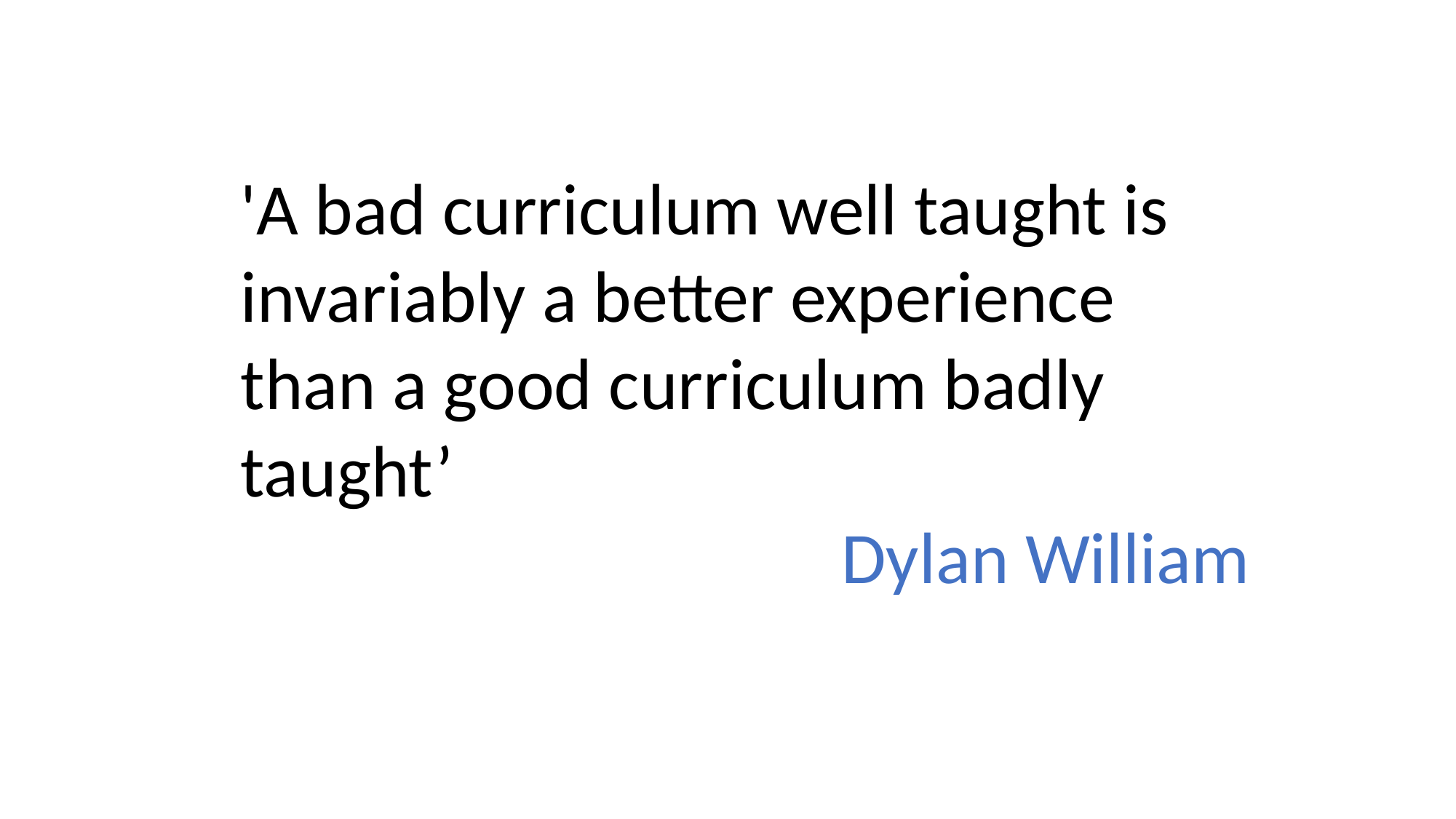

'A bad curriculum well taught is invariably a better experience than a good curriculum badly taught’
Dylan William